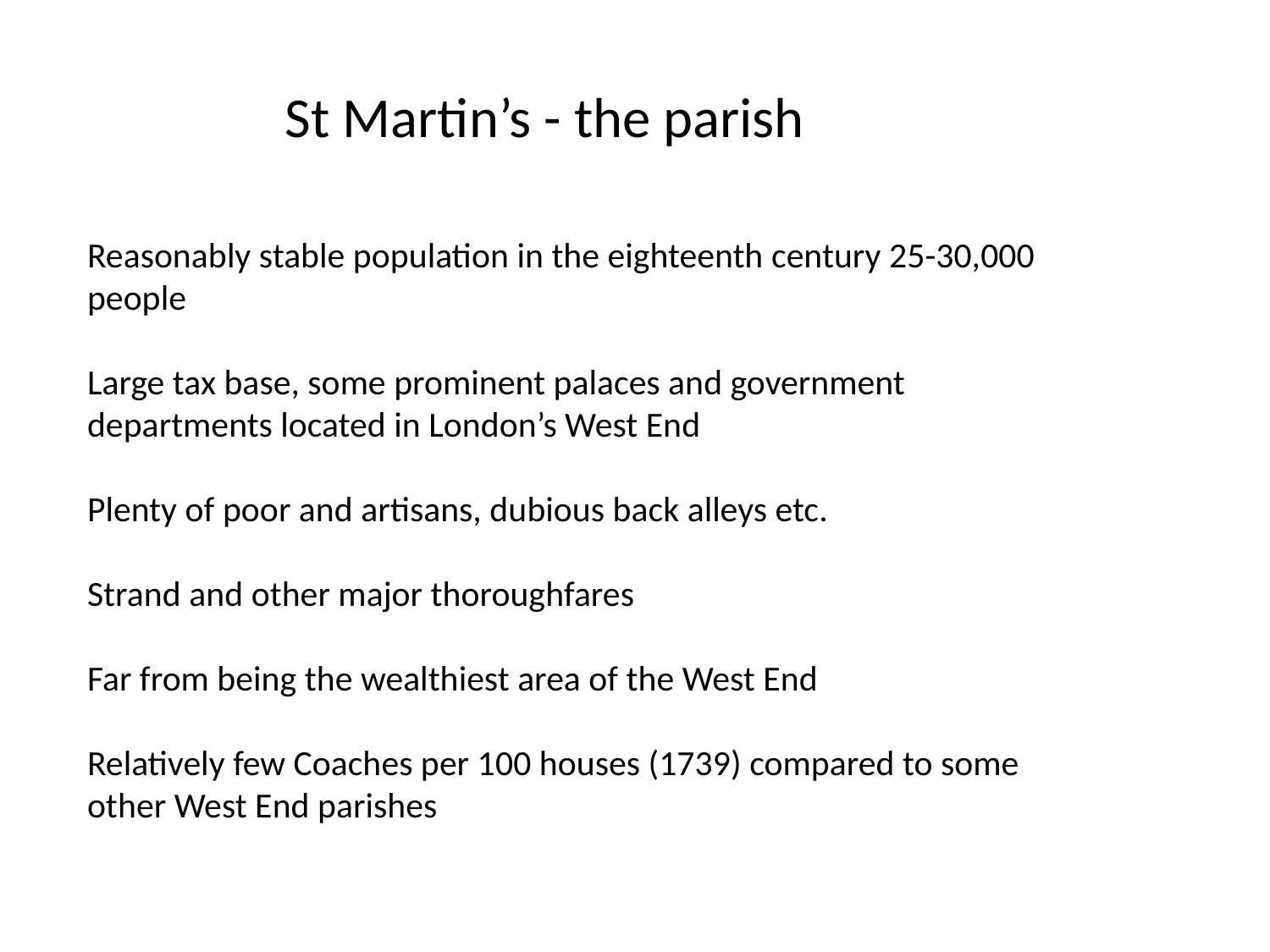

# St Martin’s - the parish
Reasonably stable population in the eighteenth century 25-30,000 people

Large tax base, some prominent palaces and government departments located in London’s West End

Plenty of poor and artisans, dubious back alleys etc.

Strand and other major thoroughfares

Far from being the wealthiest area of the West End

Relatively few Coaches per 100 houses (1739) compared to some other West End parishes